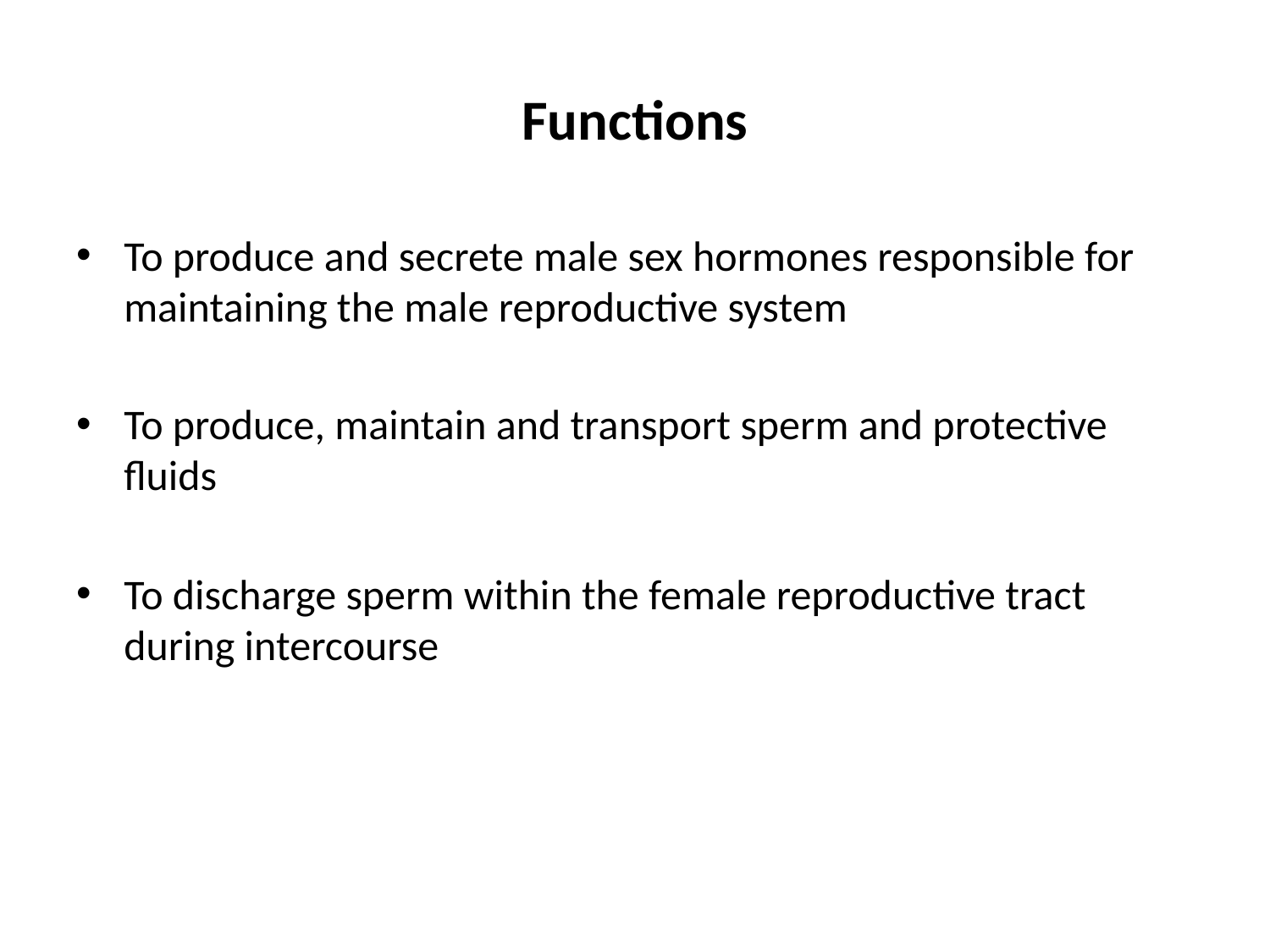

# Functions
To produce and secrete male sex hormones responsible for maintaining the male reproductive system

To produce, maintain and transport sperm and protective fluids

To discharge sperm within the female reproductive tract during intercourse